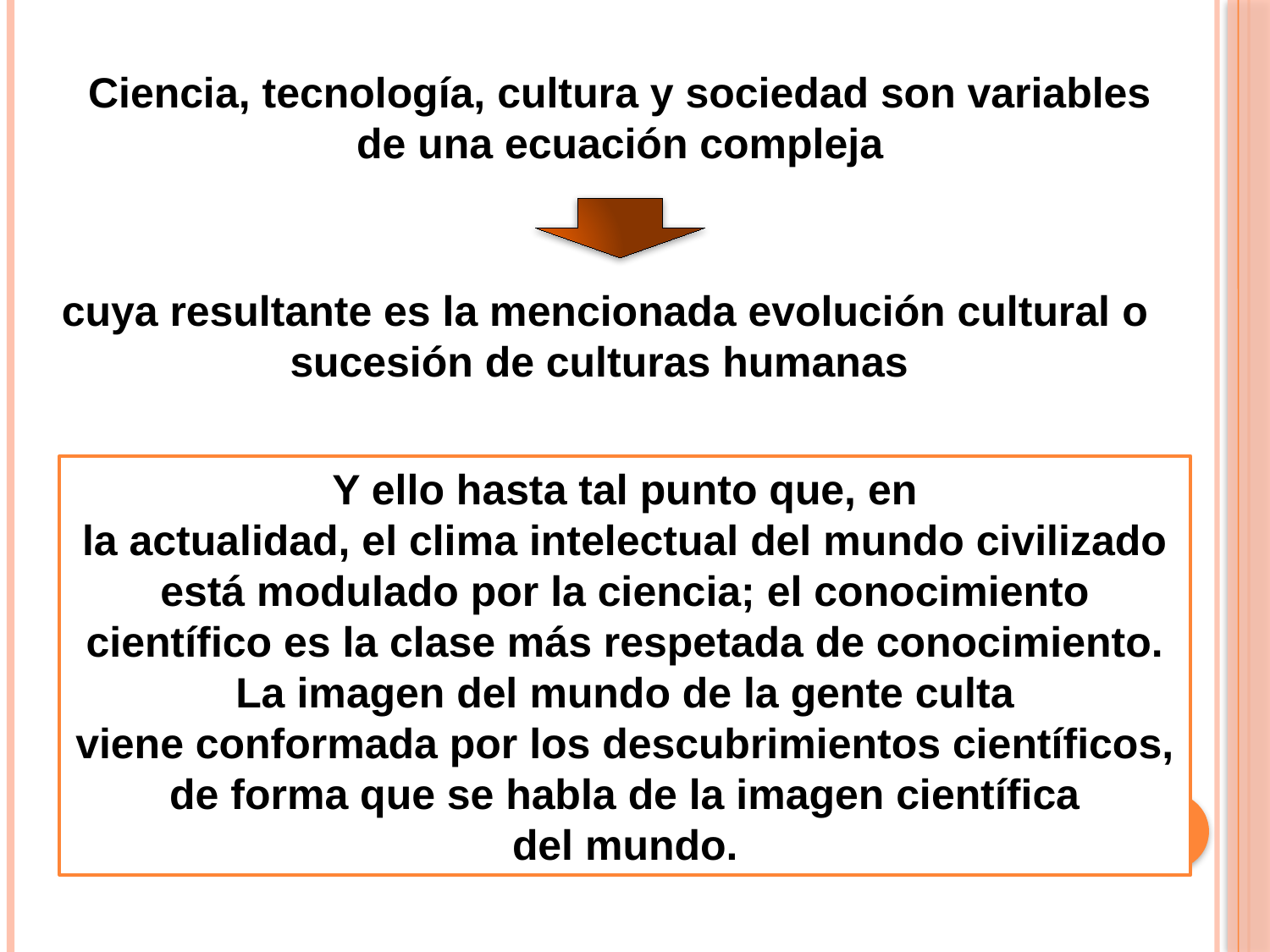

Ciencia, tecnología, cultura y sociedad son variables
de una ecuación compleja

cuya resultante es la mencionada evolución cultural o sucesión de culturas humanas
Y ello hasta tal punto que, en
la actualidad, el clima intelectual del mundo civilizado está modulado por la ciencia; el conocimiento
científico es la clase más respetada de conocimiento. La imagen del mundo de la gente culta
viene conformada por los descubrimientos científicos, de forma que se habla de la imagen científica
del mundo.